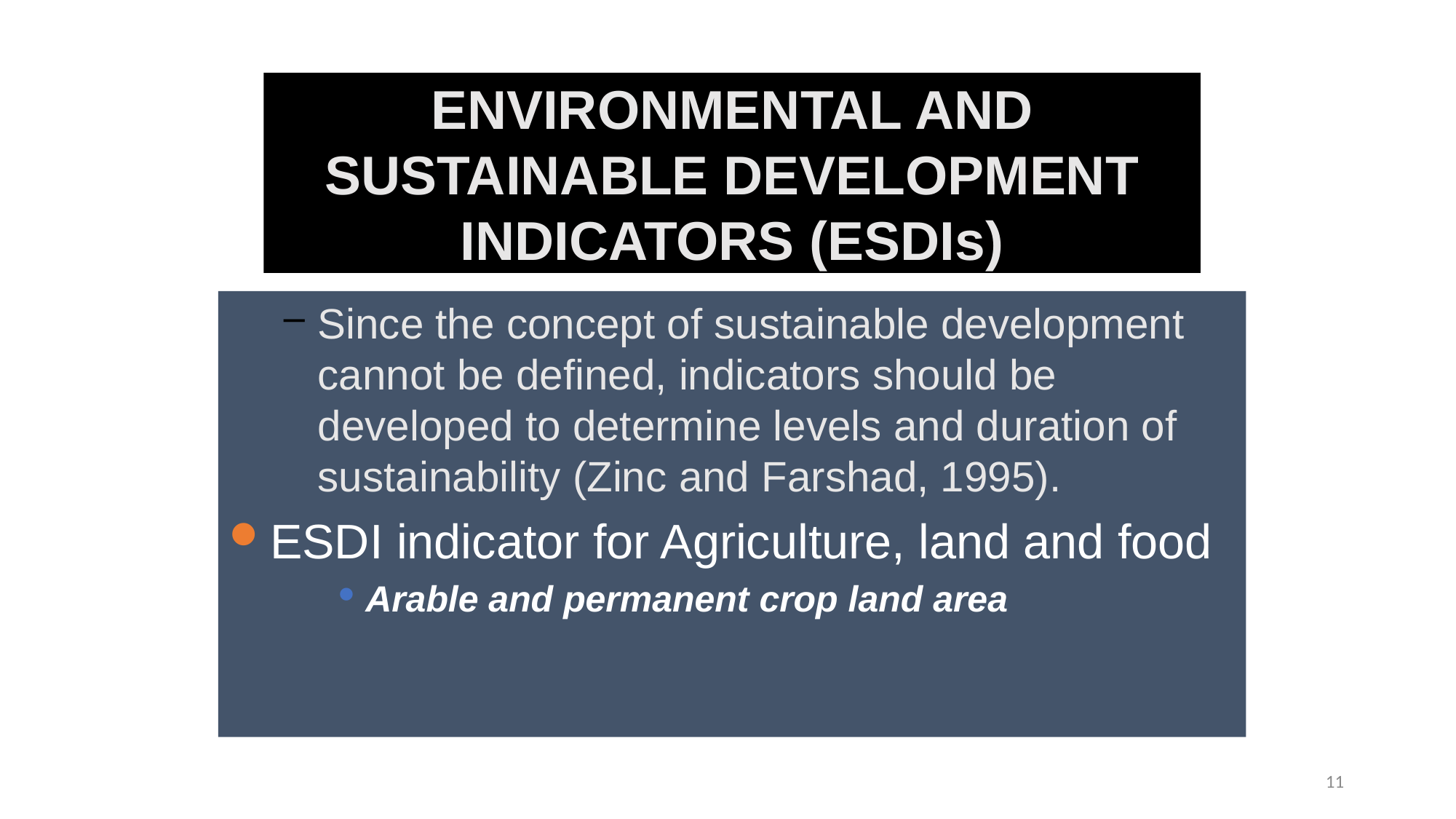

ENVIRONMENTAL AND SUSTAINABLE DEVELOPMENT INDICATORS (ESDIs)
Since the concept of sustainable development cannot be defined, indicators should be developed to determine levels and duration of sustainability (Zinc and Farshad, 1995).
ESDI indicator for Agriculture, land and food
Arable and permanent crop land area
11